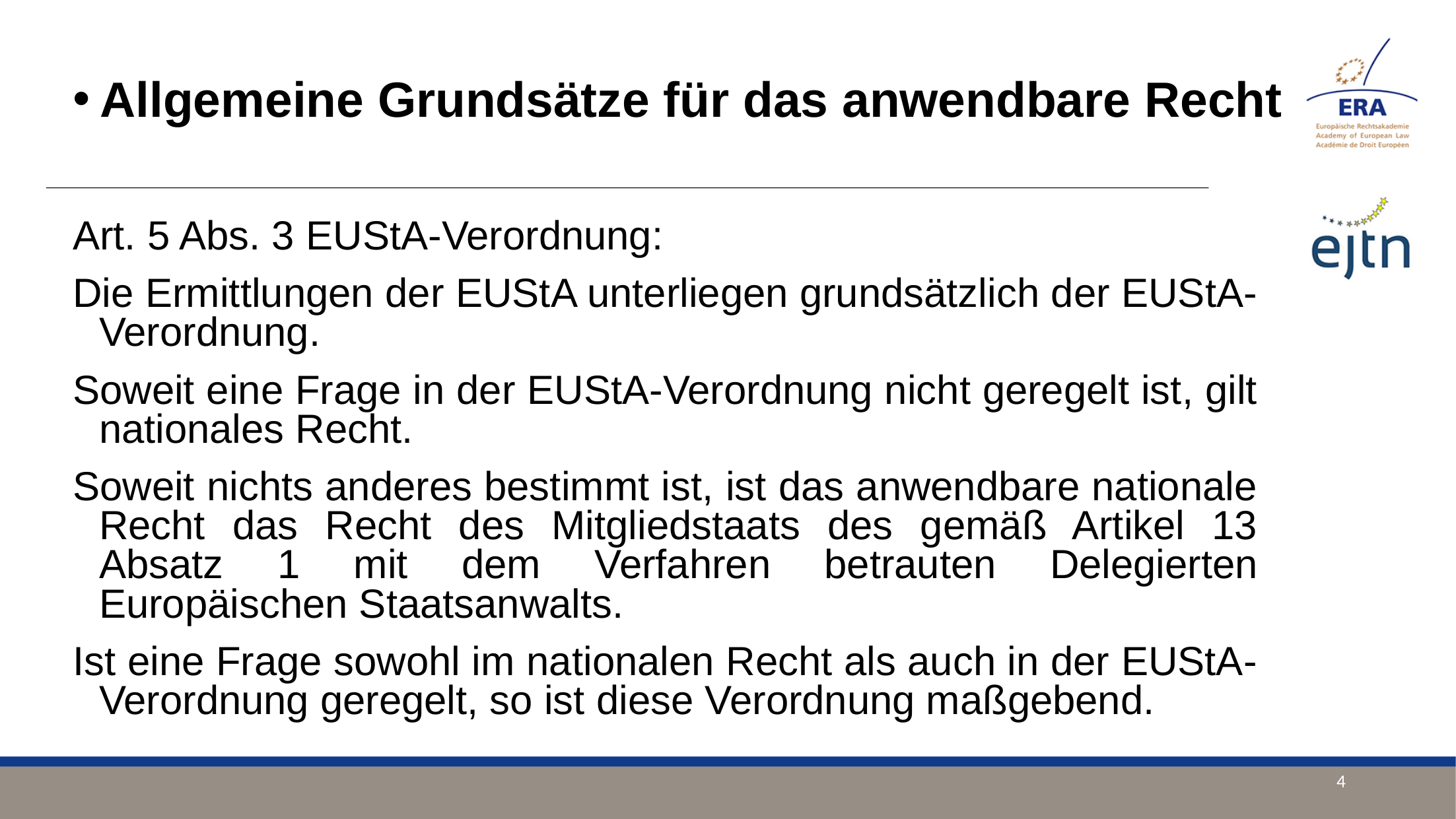

Allgemeine Grundsätze für das anwendbare Recht
Art. 5 Abs. 3 EUStA-Verordnung:
Die Ermittlungen der EUStA unterliegen grundsätzlich der EUStA-Verordnung.
Soweit eine Frage in der EUStA-Verordnung nicht geregelt ist, gilt nationales Recht.
Soweit nichts anderes bestimmt ist, ist das anwendbare nationale Recht das Recht des Mitgliedstaats des gemäß Artikel 13 Absatz 1 mit dem Verfahren betrauten Delegierten Europäischen Staatsanwalts.
Ist eine Frage sowohl im nationalen Recht als auch in der EUStA-Verordnung geregelt, so ist diese Verordnung maßgebend.
4